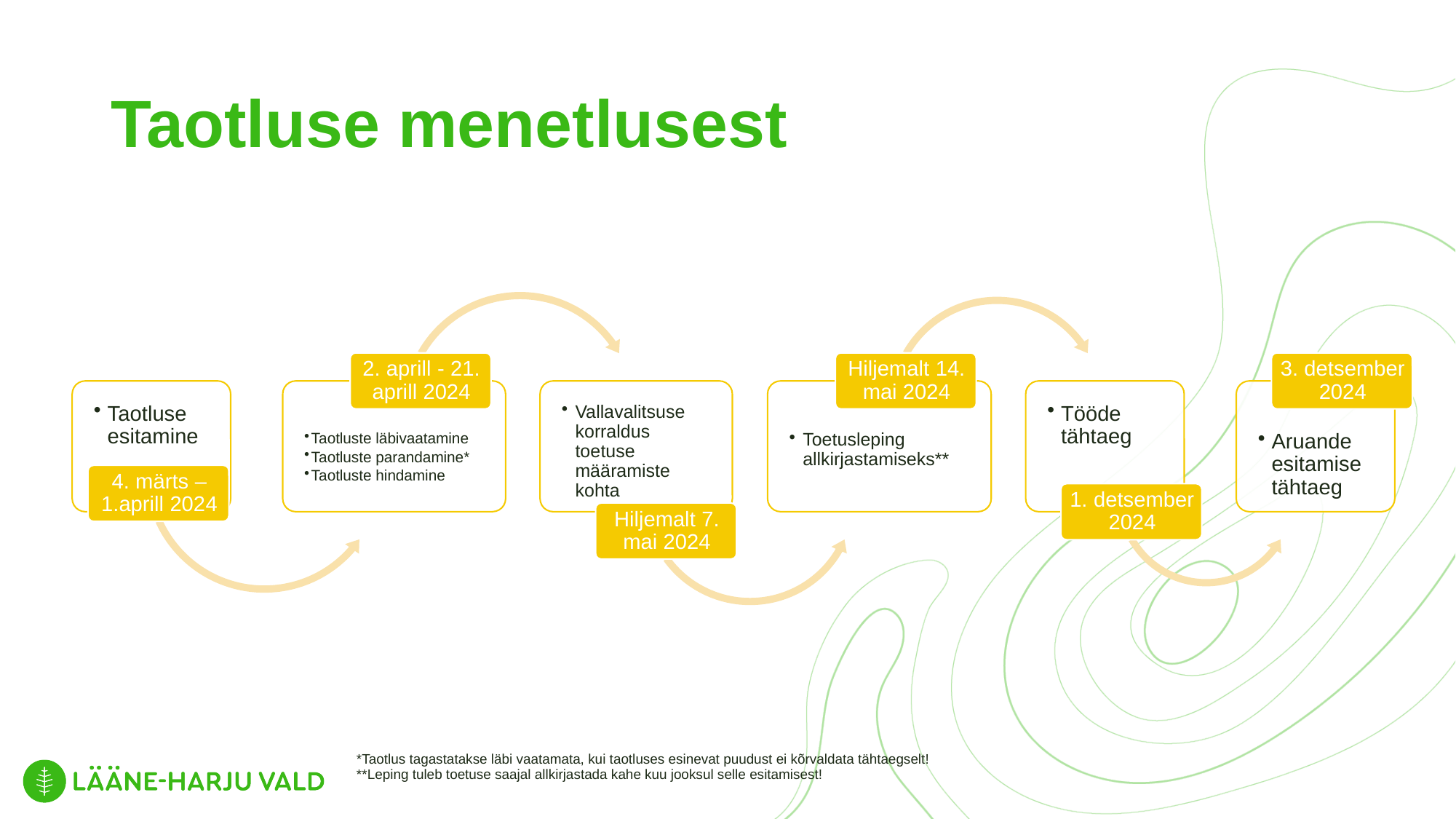

# Taotluse menetlusest
Taotluse esitamine
4. märts – 1.aprill 2024
Taotluste läbivaatamine
Taotluste parandamine*
Taotluste hindamine
2. aprill - 21. aprill 2024
Vallavalitsuse korraldus toetuse määramiste kohta
Hiljemalt 7. mai 2024
Toetusleping allkirjastamiseks**
Hiljemalt 14. mai 2024
Tööde tähtaeg
1. detsember 2024
Aruande esitamise tähtaeg
3. detsember 2024
*Taotlus tagastatakse läbi vaatamata, kui taotluses esinevat puudust ei kõrvaldata tähtaegselt!
**Leping tuleb toetuse saajal allkirjastada kahe kuu jooksul selle esitamisest!